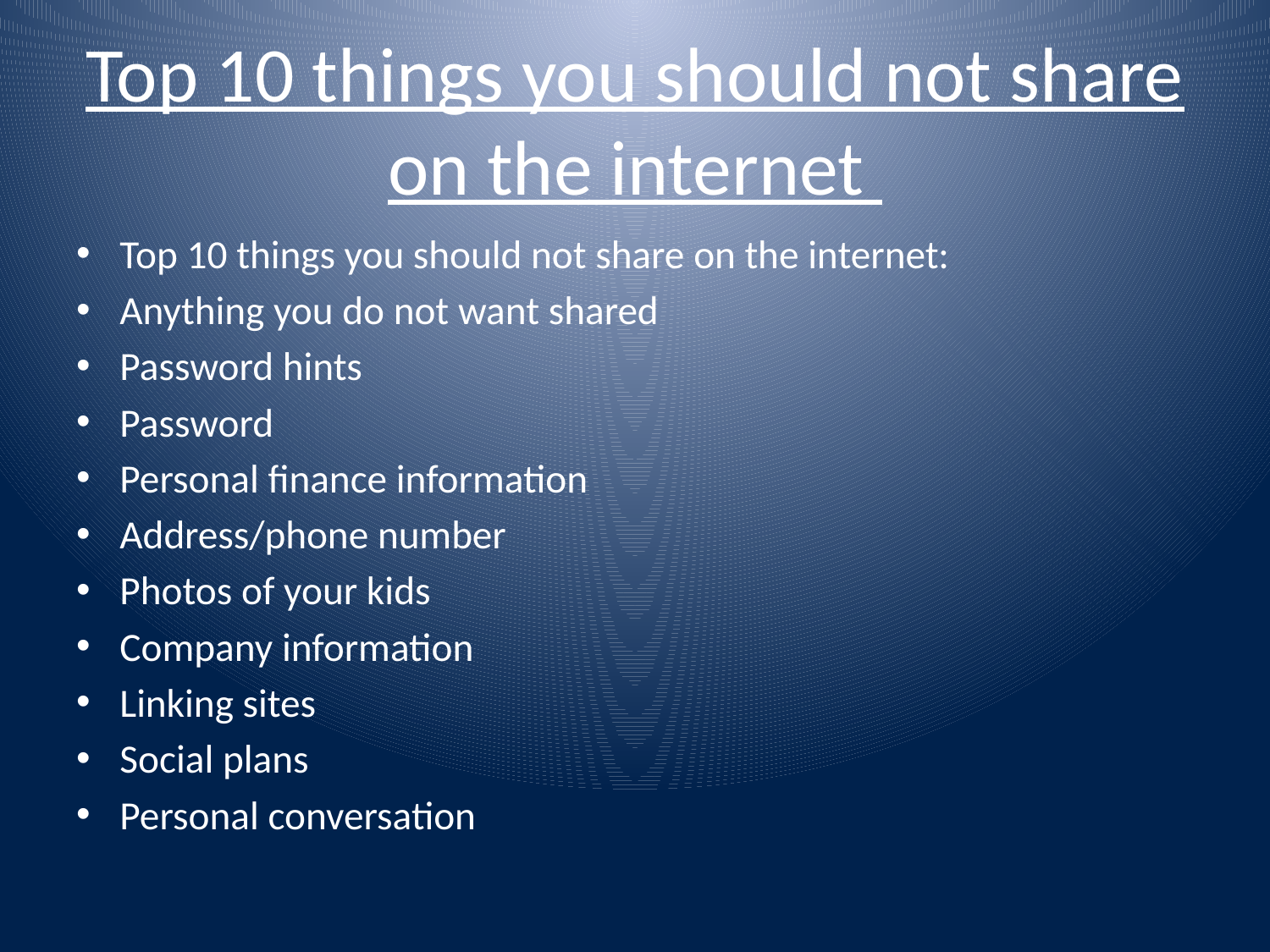

# Top 10 things you should not share on the internet
Top 10 things you should not share on the internet:
Anything you do not want shared
Password hints
Password
Personal finance information
Address/phone number
Photos of your kids
Company information
Linking sites
Social plans
Personal conversation